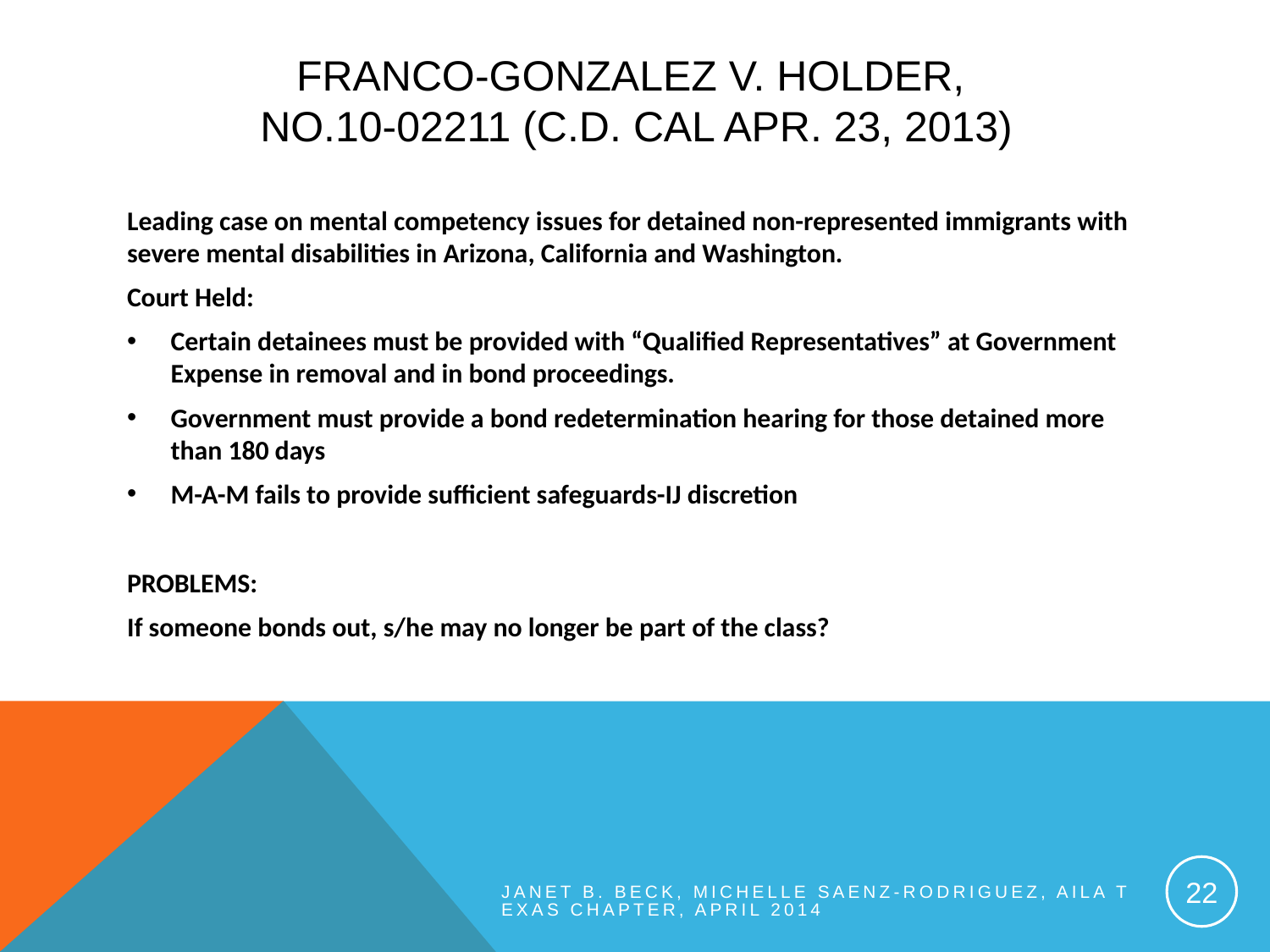

# FRANCO-GONZALEZ V. HOLDER, No.10-02211 (C.D. Cal Apr. 23, 2013)

Leading case on mental competency issues for detained non-represented immigrants with severe mental disabilities in Arizona, California and Washington.
Court Held:
Certain detainees must be provided with “Qualified Representatives” at Government Expense in removal and in bond proceedings.
Government must provide a bond redetermination hearing for those detained more than 180 days
M-A-M fails to provide sufficient safeguards-IJ discretion

PROBLEMS:
If someone bonds out, s/he may no longer be part of the class?
22
Janet B. Beck, Michelle Saenz-Rodriguez, AILA Texas chapter, April 2014